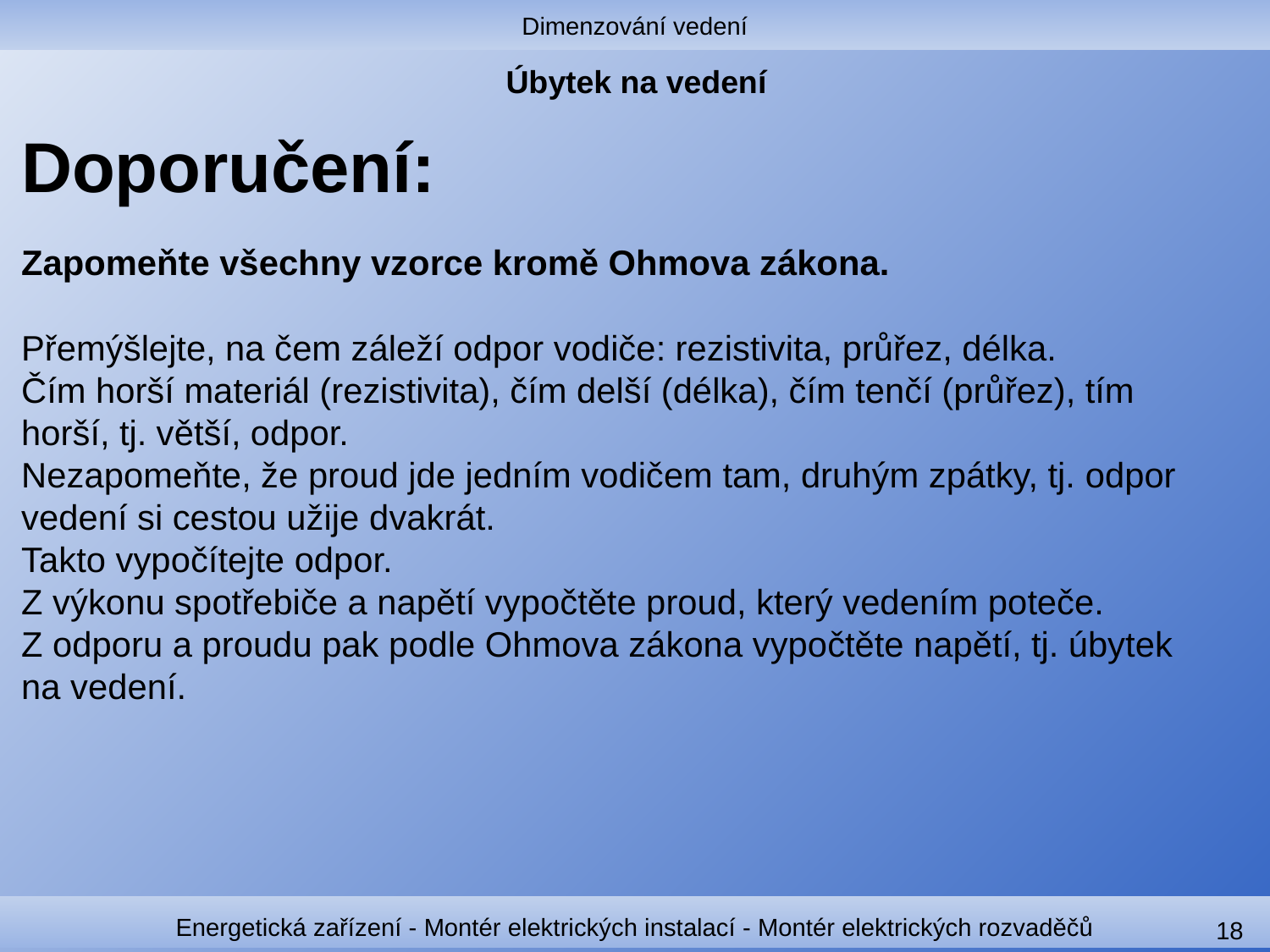

Dimenzování vedení

# Úbytek na vedení
Doporučení:

Zapomeňte všechny vzorce kromě Ohmova zákona.

Přemýšlejte, na čem záleží odpor vodiče: rezistivita, průřez, délka.
Čím horší materiál (rezistivita), čím delší (délka), čím tenčí (průřez), tím horší, tj. větší, odpor.
Nezapomeňte, že proud jde jedním vodičem tam, druhým zpátky, tj. odpor vedení si cestou užije dvakrát.
Takto vypočítejte odpor.
Z výkonu spotřebiče a napětí vypočtěte proud, který vedením poteče.
Z odporu a proudu pak podle Ohmova zákona vypočtěte napětí, tj. úbytek na vedení.

Energetická zařízení - Montér elektrických instalací - Montér elektrických rozvaděčů
18